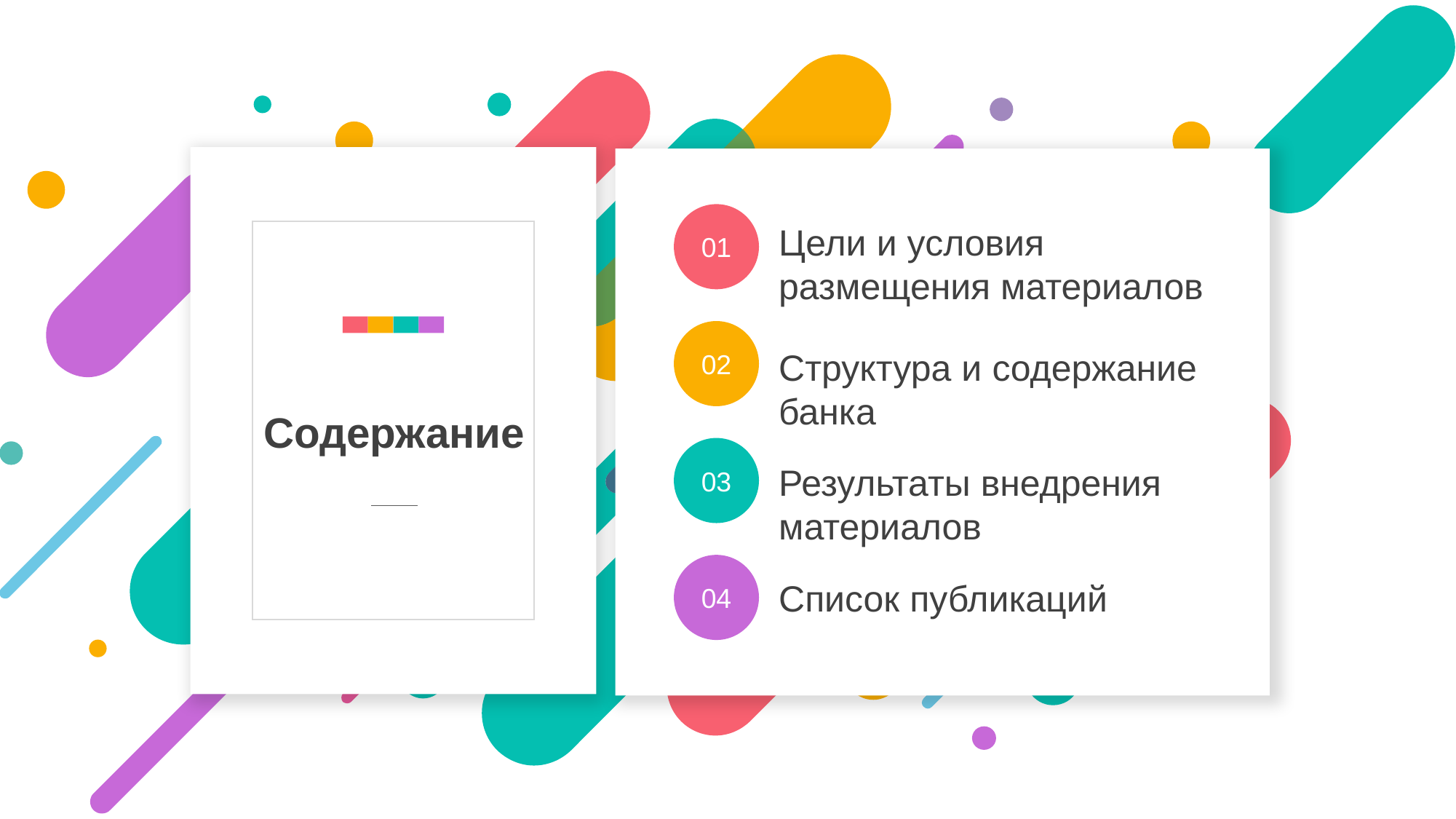

01
Цели и условия размещения материалов

02
Структура и содержание банка

Содержание

03

Результаты внедрения материалов

04
Список публикаций